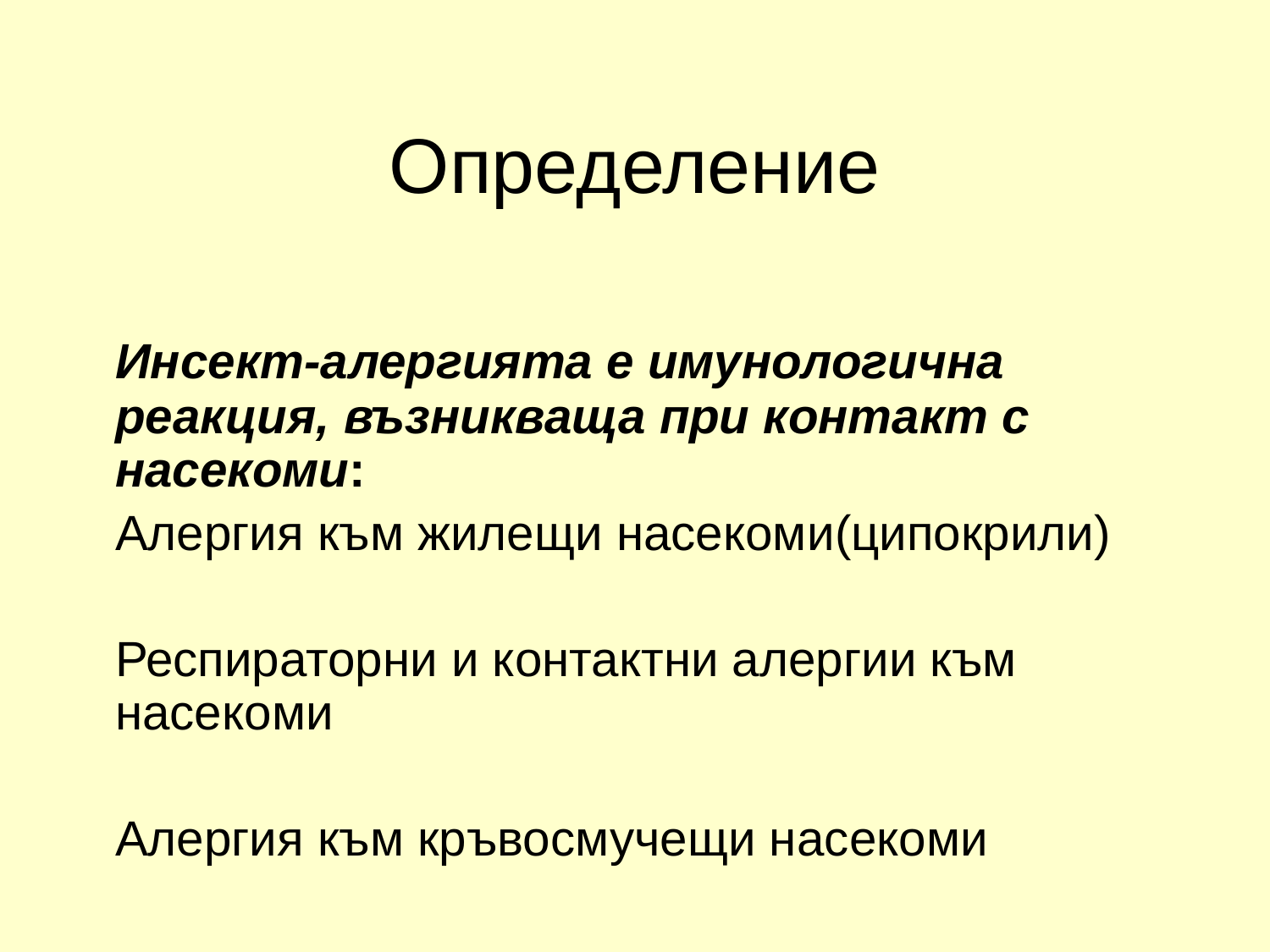

# Определение
	Инсект-алергията е имунологична реакция, възникваща при контакт с насекоми:
	Алергия към жилещи насекоми(ципокрили)

	Респираторни и контактни алергии към насекоми

	Алергия към кръвосмучещи насекоми